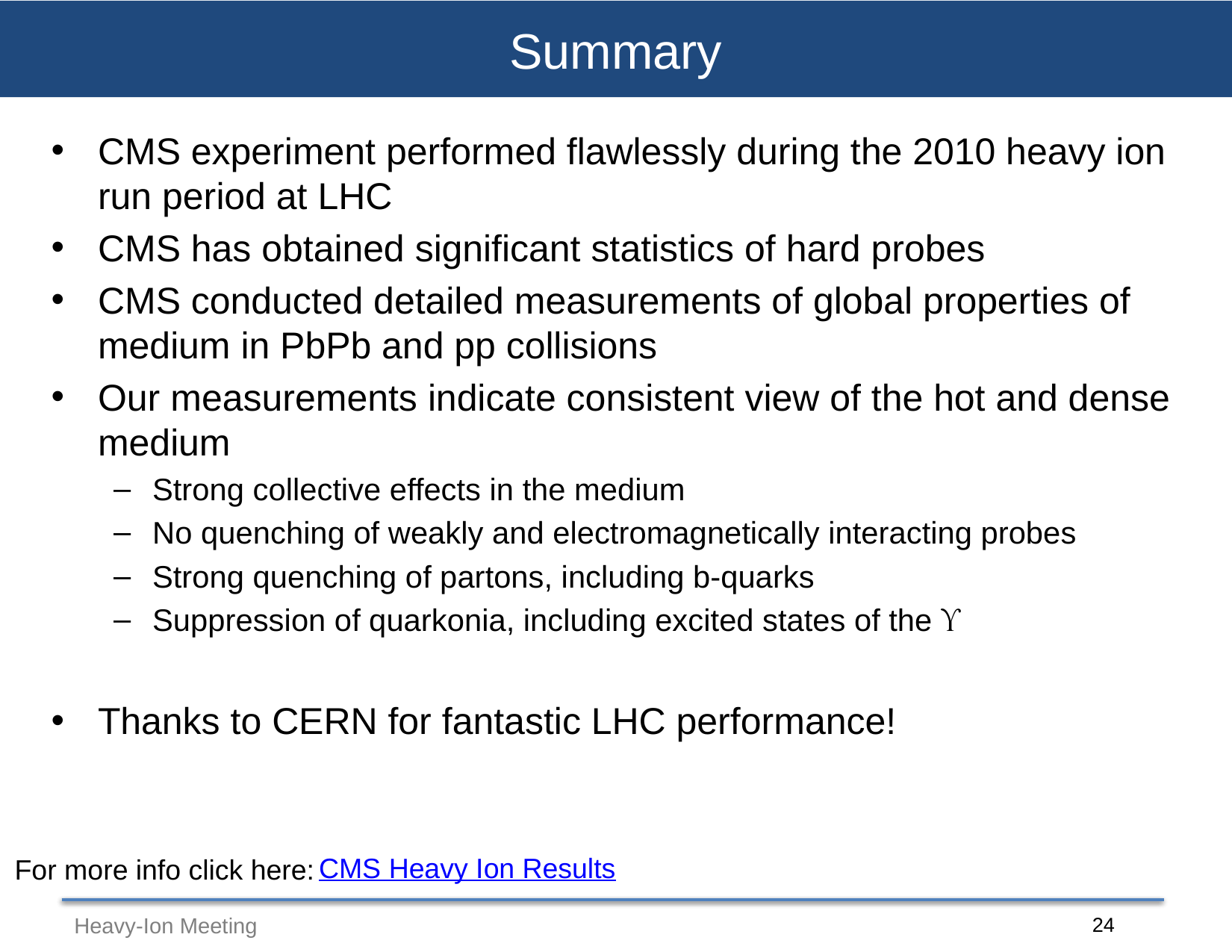

# Summary
CMS experiment performed flawlessly during the 2010 heavy ion run period at LHC
CMS has obtained significant statistics of hard probes
CMS conducted detailed measurements of global properties of medium in PbPb and pp collisions
Our measurements indicate consistent view of the hot and dense medium
Strong collective effects in the medium
No quenching of weakly and electromagnetically interacting probes
Strong quenching of partons, including b-quarks
Suppression of quarkonia, including excited states of the ϒ

Thanks to CERN for fantastic LHC performance!

CMS Heavy Ion Results
For more info click here:
Heavy-Ion Meeting
24